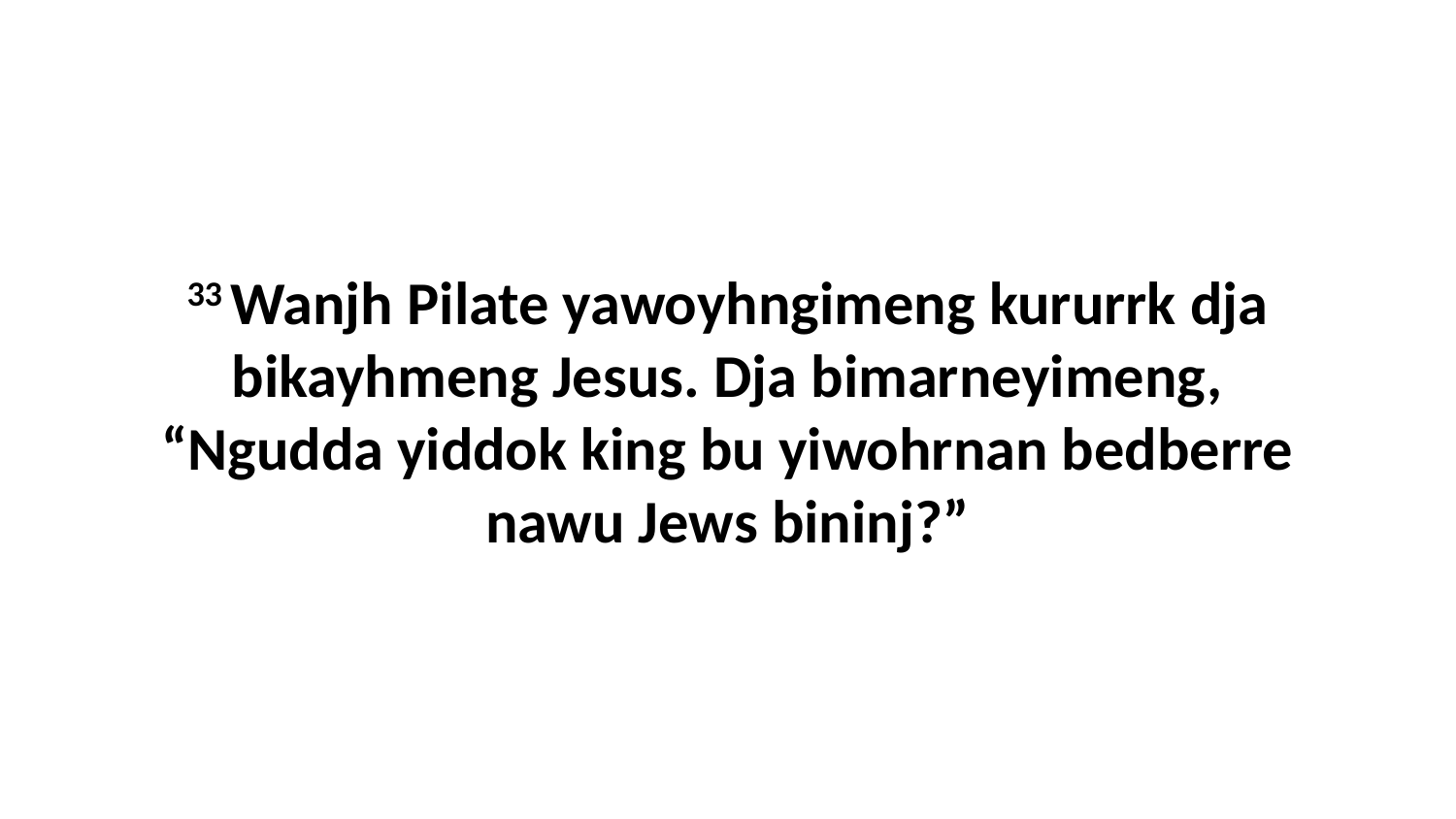

33 Wanjh Pilate yawoyhngimeng kururrk dja bikayhmeng Jesus. Dja bimarneyimeng, “Ngudda yiddok king bu yiwohrnan bedberre nawu Jews bininj?”